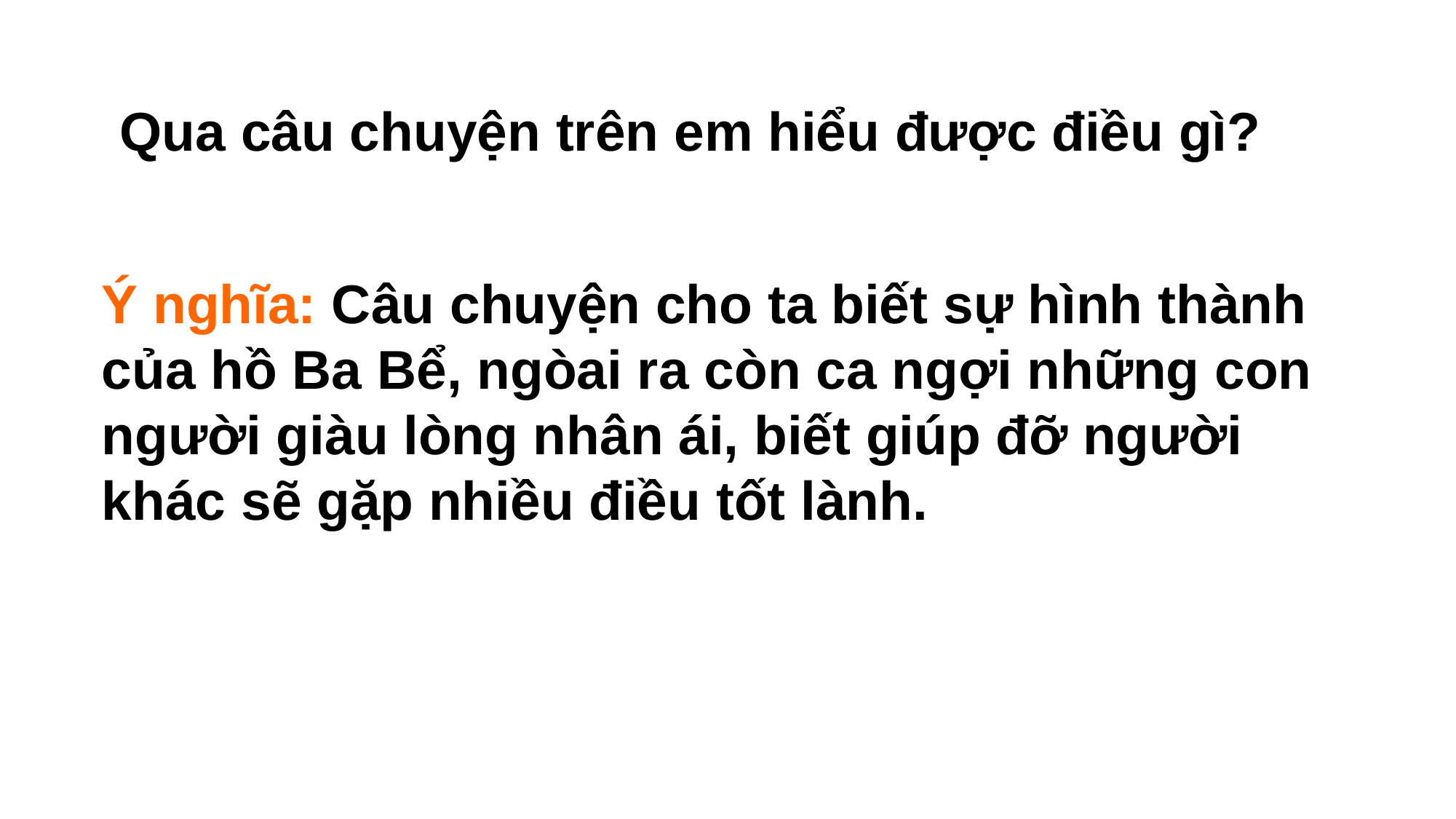

Qua câu chuyện trên em hiểu được điều gì?
Ý nghĩa: Câu chuyện cho ta biết sự hình thành của hồ Ba Bể, ngòai ra còn ca ngợi những con người giàu lòng nhân ái, biết giúp đỡ người khác sẽ gặp nhiều điều tốt lành.